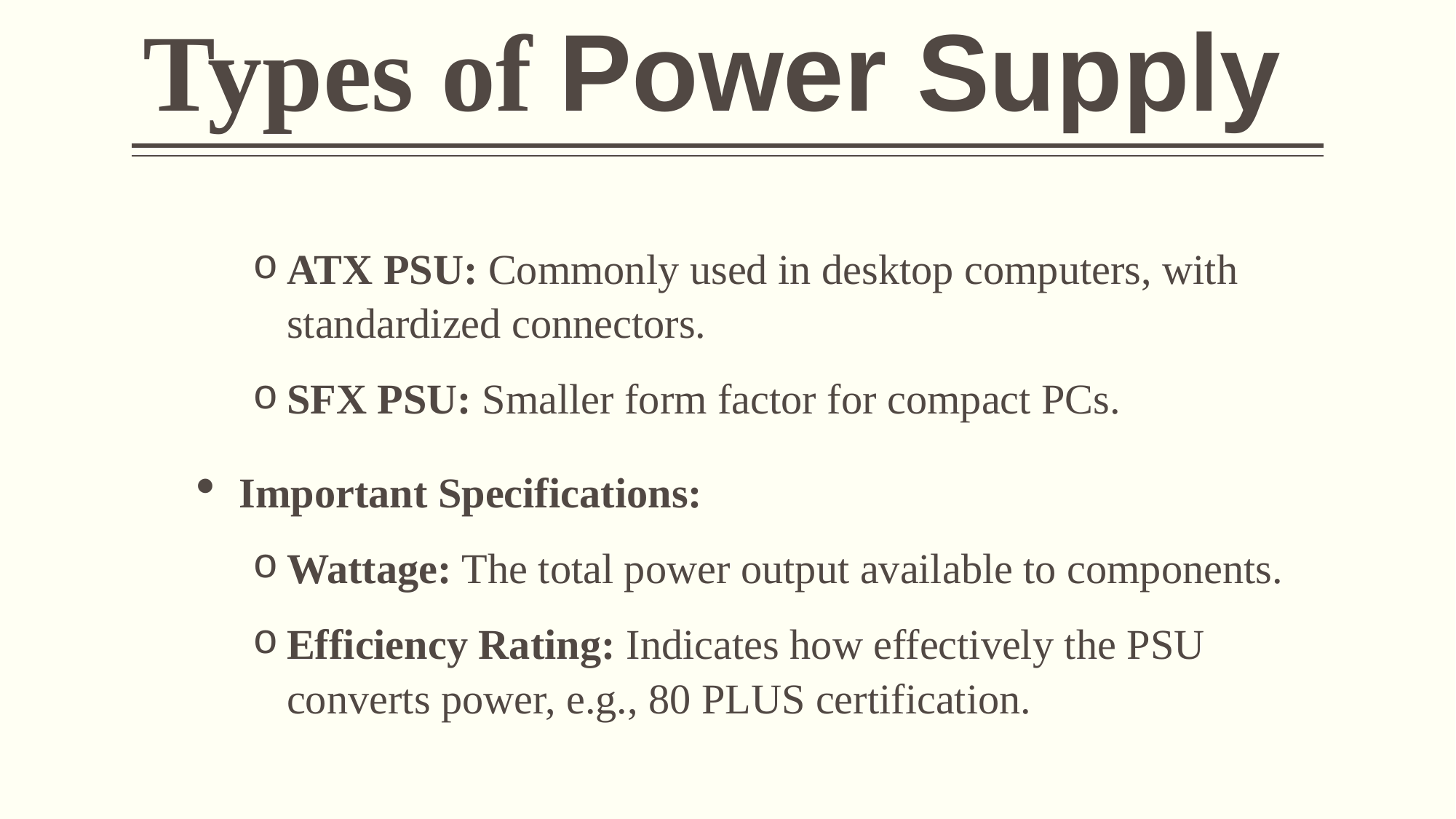

# Types of Power Supply
ATX PSU: Commonly used in desktop computers, with standardized connectors.
SFX PSU: Smaller form factor for compact PCs.
Important Specifications:
Wattage: The total power output available to components.
Efficiency Rating: Indicates how effectively the PSU converts power, e.g., 80 PLUS certification.